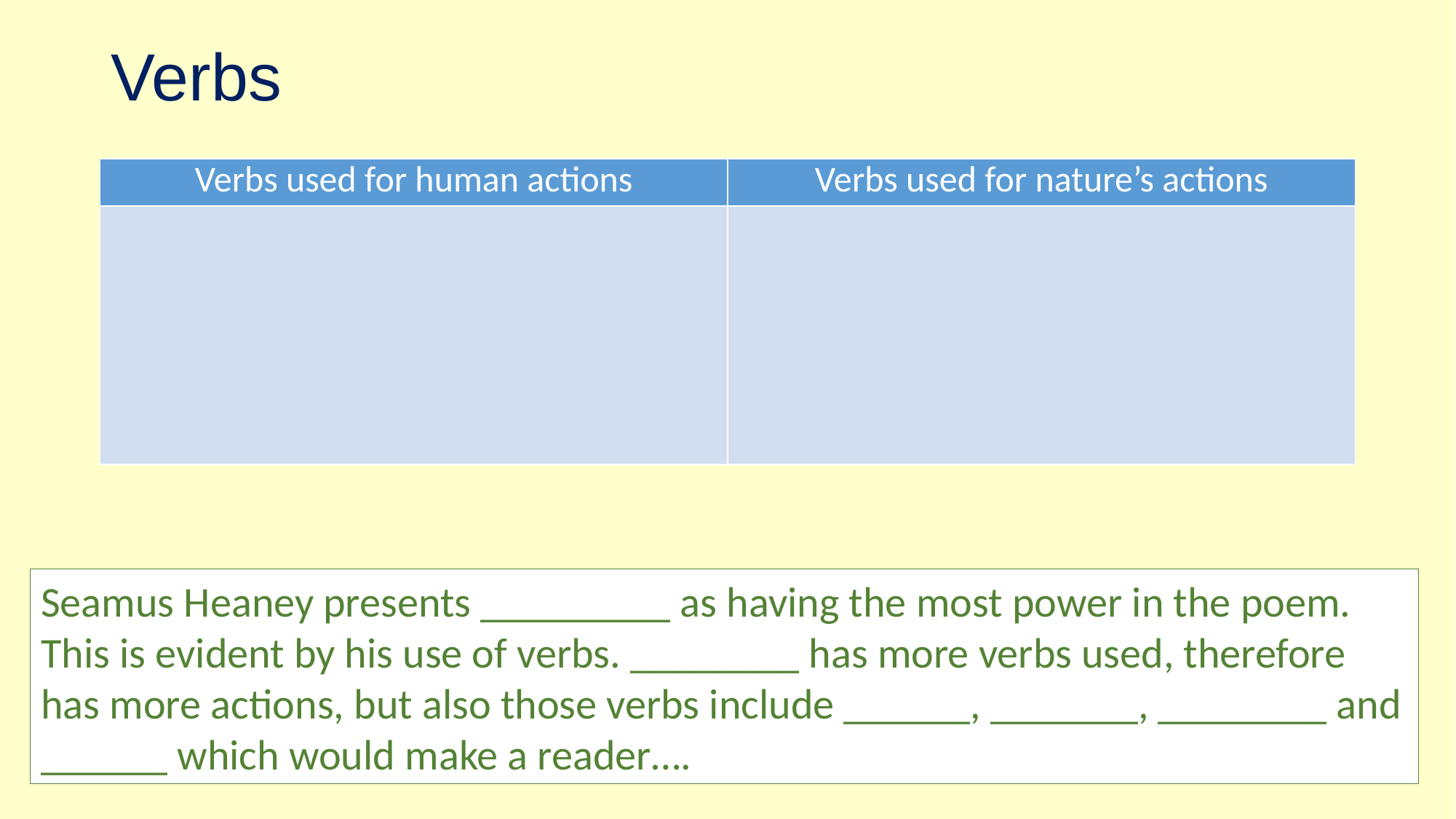

# Verbs
| Verbs used for human actions | Verbs used for nature’s actions |
| --- | --- |
|  |  |
Seamus Heaney presents _________ as having the most power in the poem. This is evident by his use of verbs. ________ has more verbs used, therefore has more actions, but also those verbs include ______, _______, ________ and ______ which would make a reader….